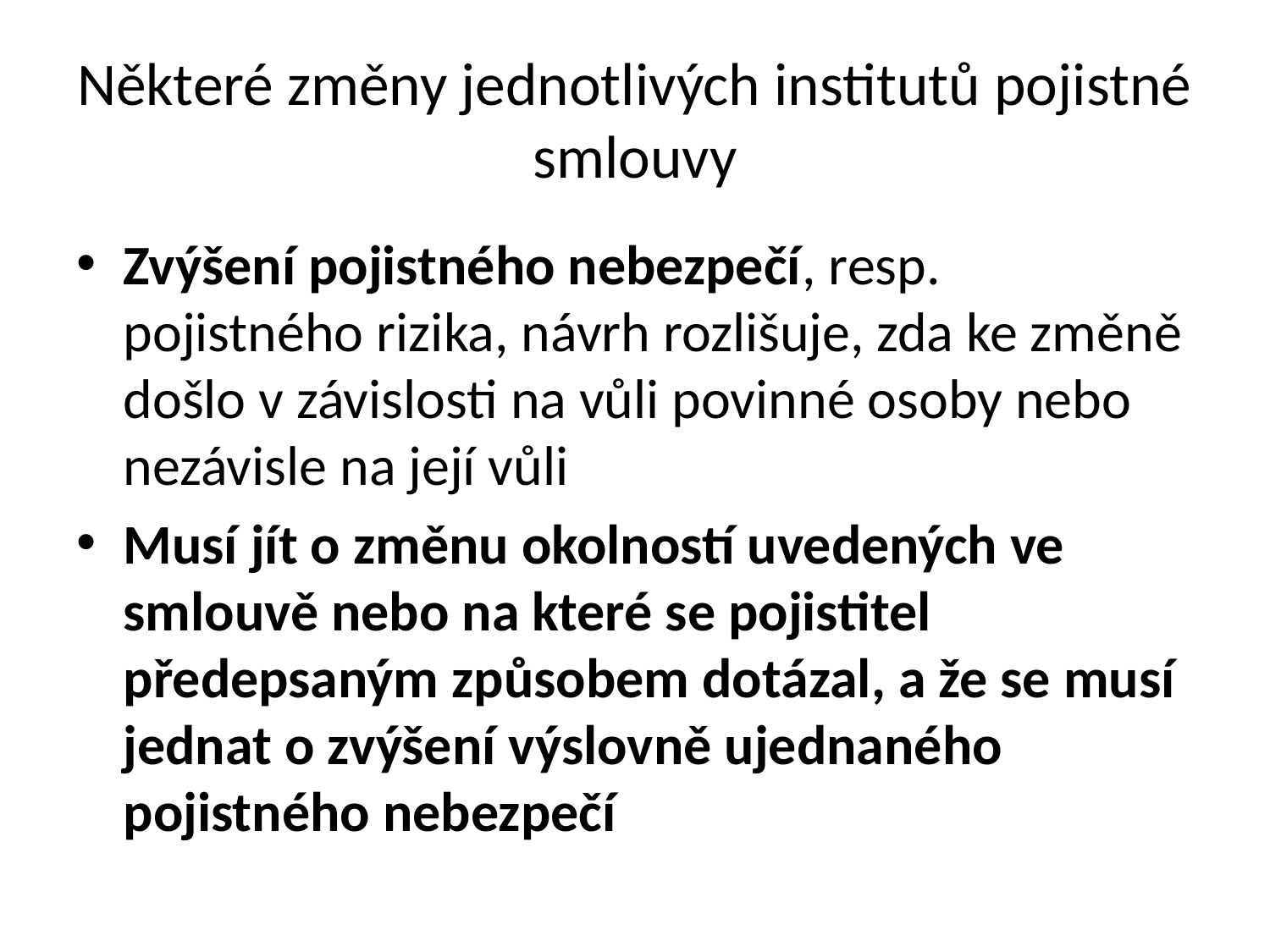

# Některé změny jednotlivých institutů pojistné smlouvy
Zvýšení pojistného nebezpečí, resp. pojistného rizika, návrh rozlišuje, zda ke změně došlo v závislosti na vůli povinné osoby nebo nezávisle na její vůli
Musí jít o změnu okolností uvedených ve smlouvě nebo na které se pojistitel předepsaným způsobem dotázal, a že se musí jednat o zvýšení výslovně ujednaného pojistného nebezpečí